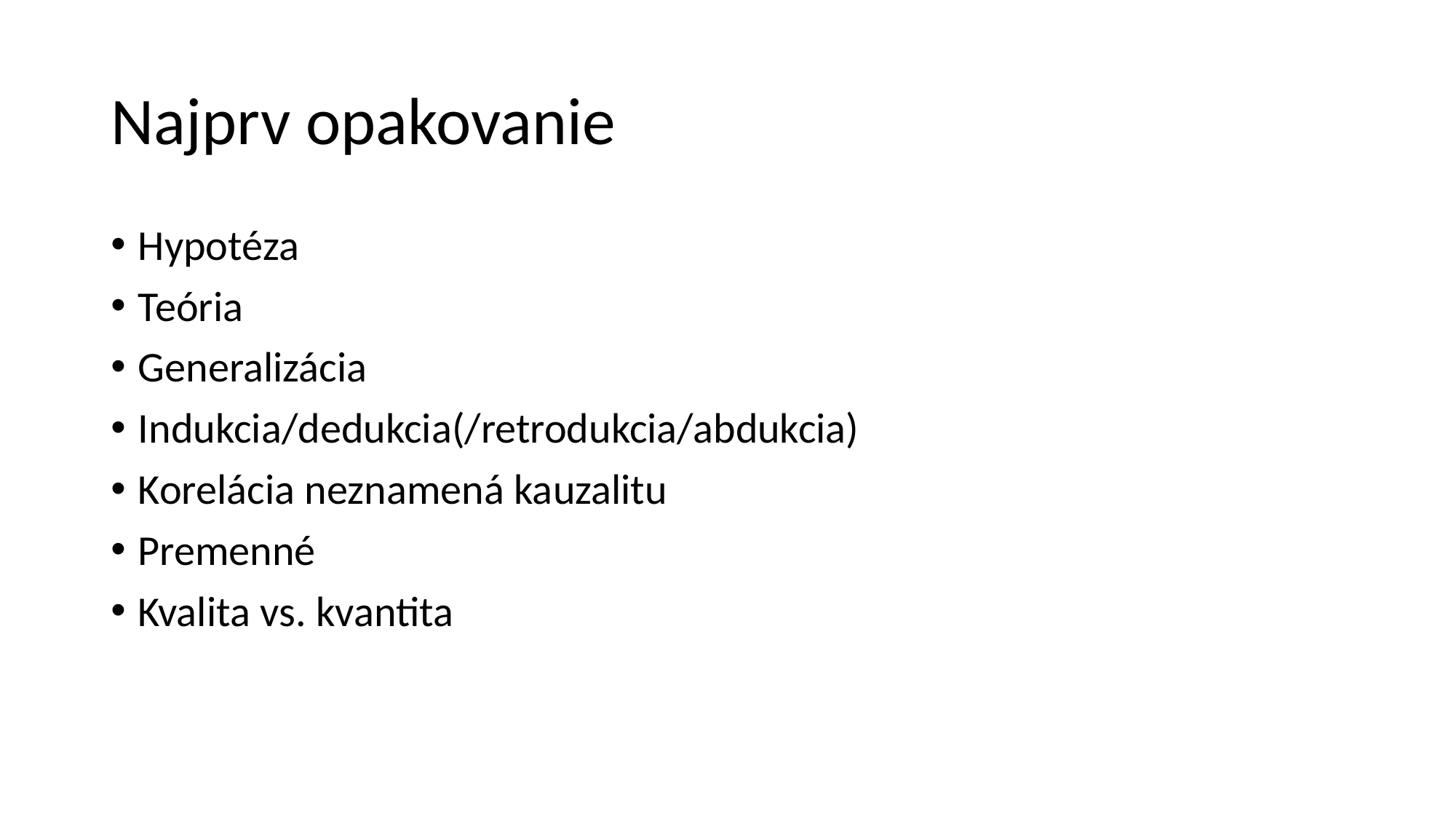

# Najprv opakovanie
Hypotéza
Teória
Generalizácia
Indukcia/dedukcia(/retrodukcia/abdukcia)
Korelácia neznamená kauzalitu
Premenné
Kvalita vs. kvantita